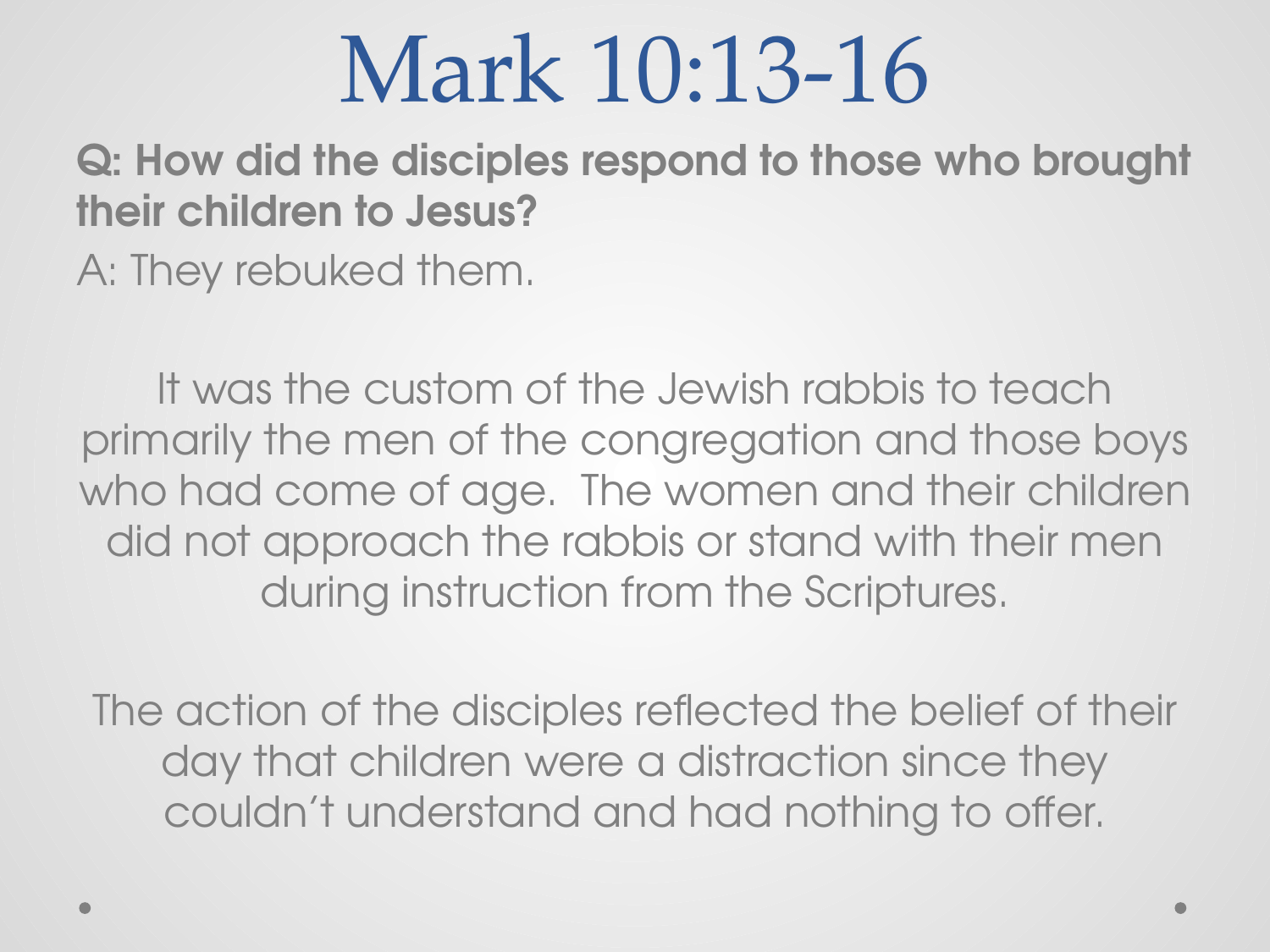

# Mark 10:13-16
Q: How did the disciples respond to those who brought their children to Jesus?
A: They rebuked them.

It was the custom of the Jewish rabbis to teach primarily the men of the congregation and those boys who had come of age.  The women and their children did not approach the rabbis or stand with their men during instruction from the Scriptures.

The action of the disciples reflected the belief of their day that children were a distraction since they couldn’t understand and had nothing to offer.